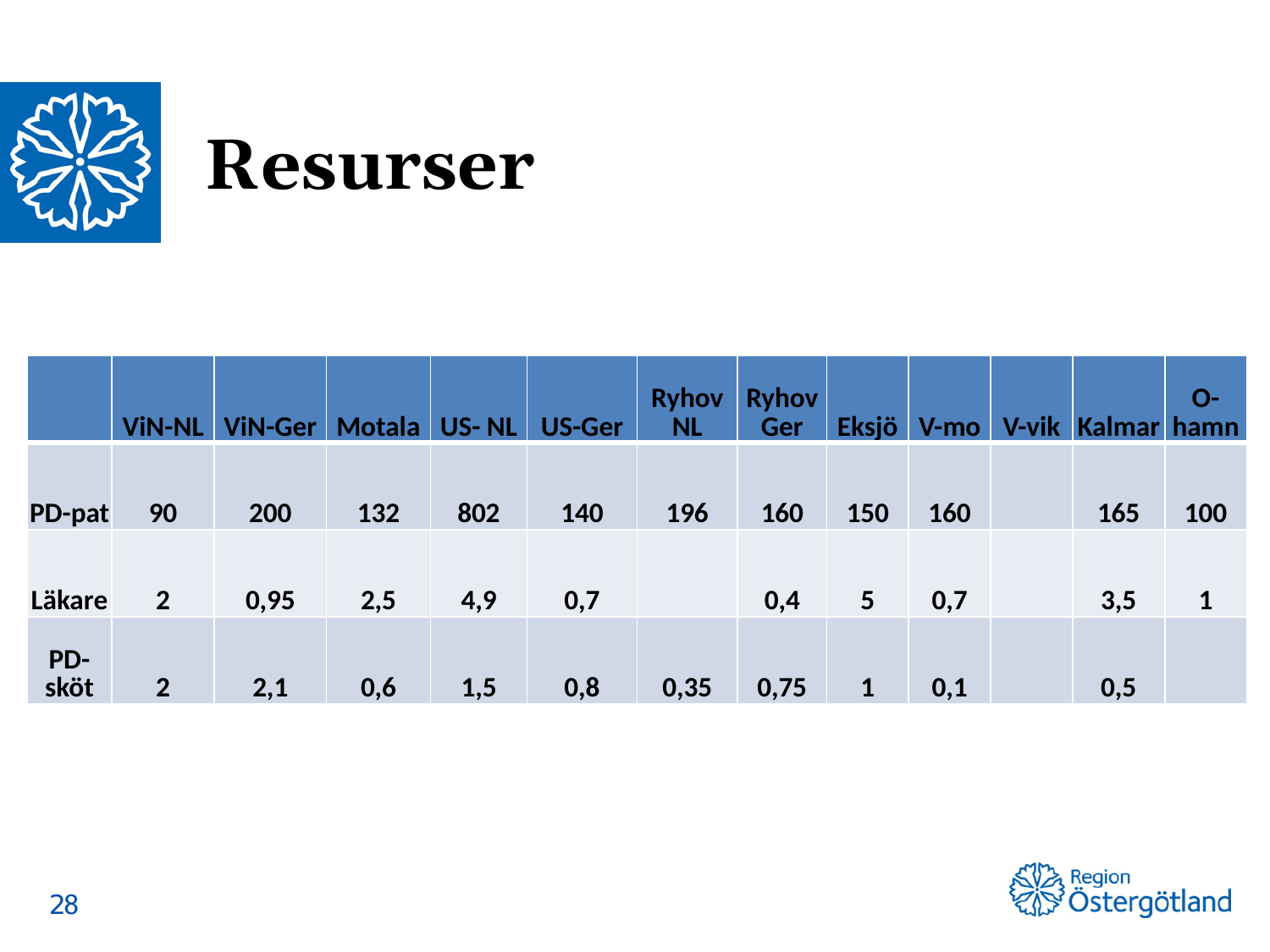

# Resurser
|  | ViN-NL | ViN-Ger | Motala | US- NL | US-Ger | Ryhov NL | Ryhov Ger | Eksjö | V-mo | V-vik | Kalmar | O-hamn |
| --- | --- | --- | --- | --- | --- | --- | --- | --- | --- | --- | --- | --- |
| PD-pat | 90 | 200 | 132 | 802 | 140 | 196 | 160 | 150 | 160 |  | 165 | 100 |
| Läkare | 2 | 0,95 | 2,5 | 4,9 | 0,7 |  | 0,4 | 5 | 0,7 |  | 3,5 | 1 |
| PD-sköt | 2 | 2,1 | 0,6 | 1,5 | 0,8 | 0,35 | 0,75 | 1 | 0,1 |  | 0,5 |  |
28